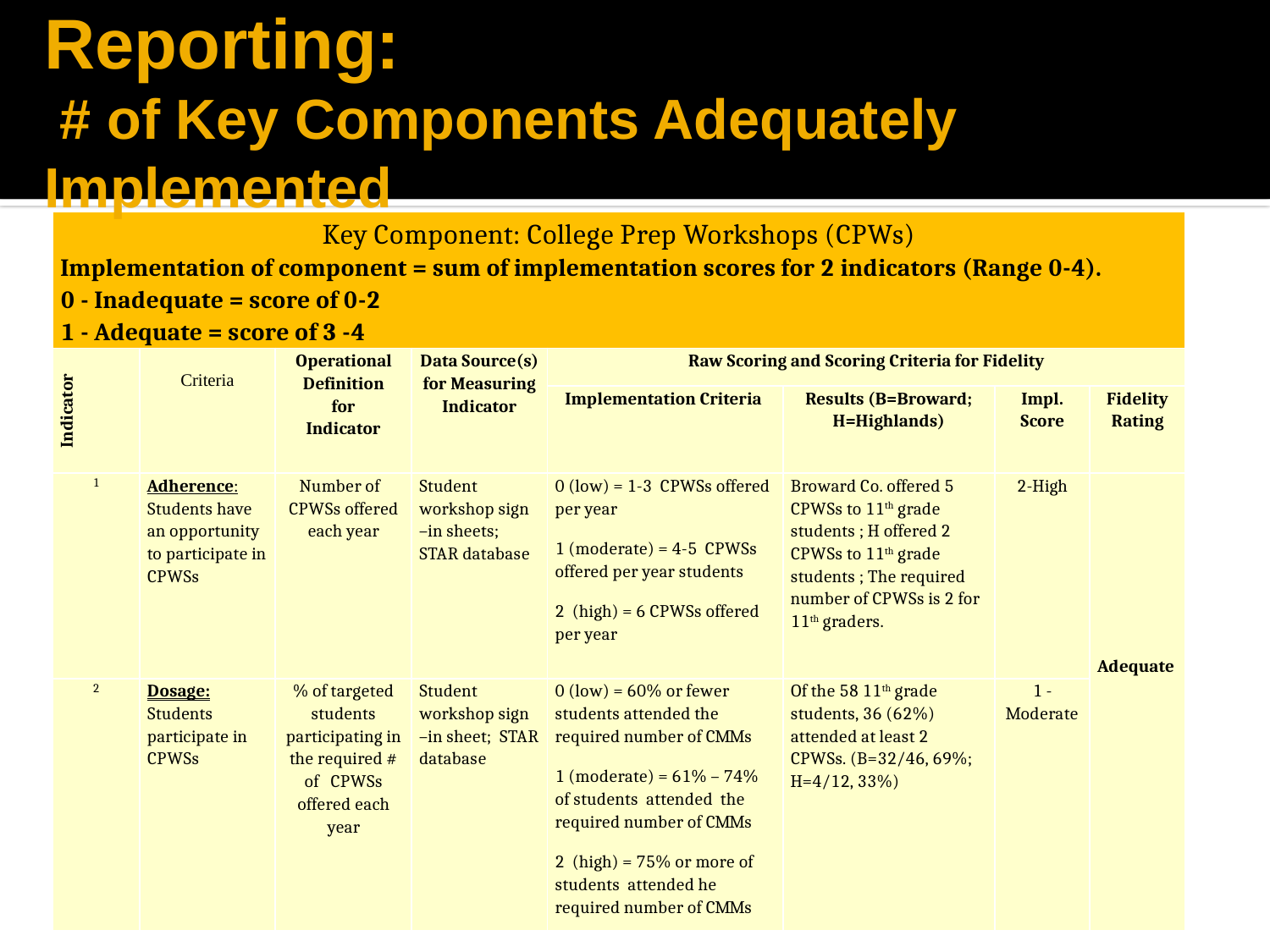

# Reporting: # of Key Components Adequately Implemented
| Key Component: College Prep Workshops (CPWs) Implementation of component = sum of implementation scores for 2 indicators (Range 0-4). 0 - Inadequate = score of 0-2 1 - Adequate = score of 3 -4 |  |  |  |  |  |  |  |
| --- | --- | --- | --- | --- | --- | --- | --- |
| Indicator | Criteria | Operational Definition for Indicator | Data Source(s) for Measuring Indicator | Raw Scoring and Scoring Criteria for Fidelity |  |  |  |
|  |  |  |  | Implementation Criteria | Results (B=Broward; H=Highlands) | Impl. Score | Fidelity Rating |
| 1 | Adherence: Students have an opportunity to participate in CPWSs | Number of CPWSs offered each year | Student workshop sign –in sheets; STAR database | 0 (low) = 1-3 CPWSs offered per year 1 (moderate) = 4-5 CPWSs offered per year students 2 (high) = 6 CPWSs offered per year | Broward Co. offered 5 CPWSs to 11th grade students ; H offered 2 CPWSs to 11th grade students ; The required number of CPWSs is 2 for 11th graders. | 2-High | Adequate |
| 2 | Dosage: Students participate in CPWSs | % of targeted students participating in the required # of CPWSs offered each year | Student workshop sign –in sheet; STAR database | 0 (low) = 60% or fewer students attended the required number of CMMs 1 (moderate) = 61% – 74% of students attended the required number of CMMs 2 (high) = 75% or more of students attended he required number of CMMs | Of the 58 11th grade students, 36 (62%) attended at least 2 CPWSs. (B=32/46, 69%; H=4/12, 33%) | 1 - Moderate |  |